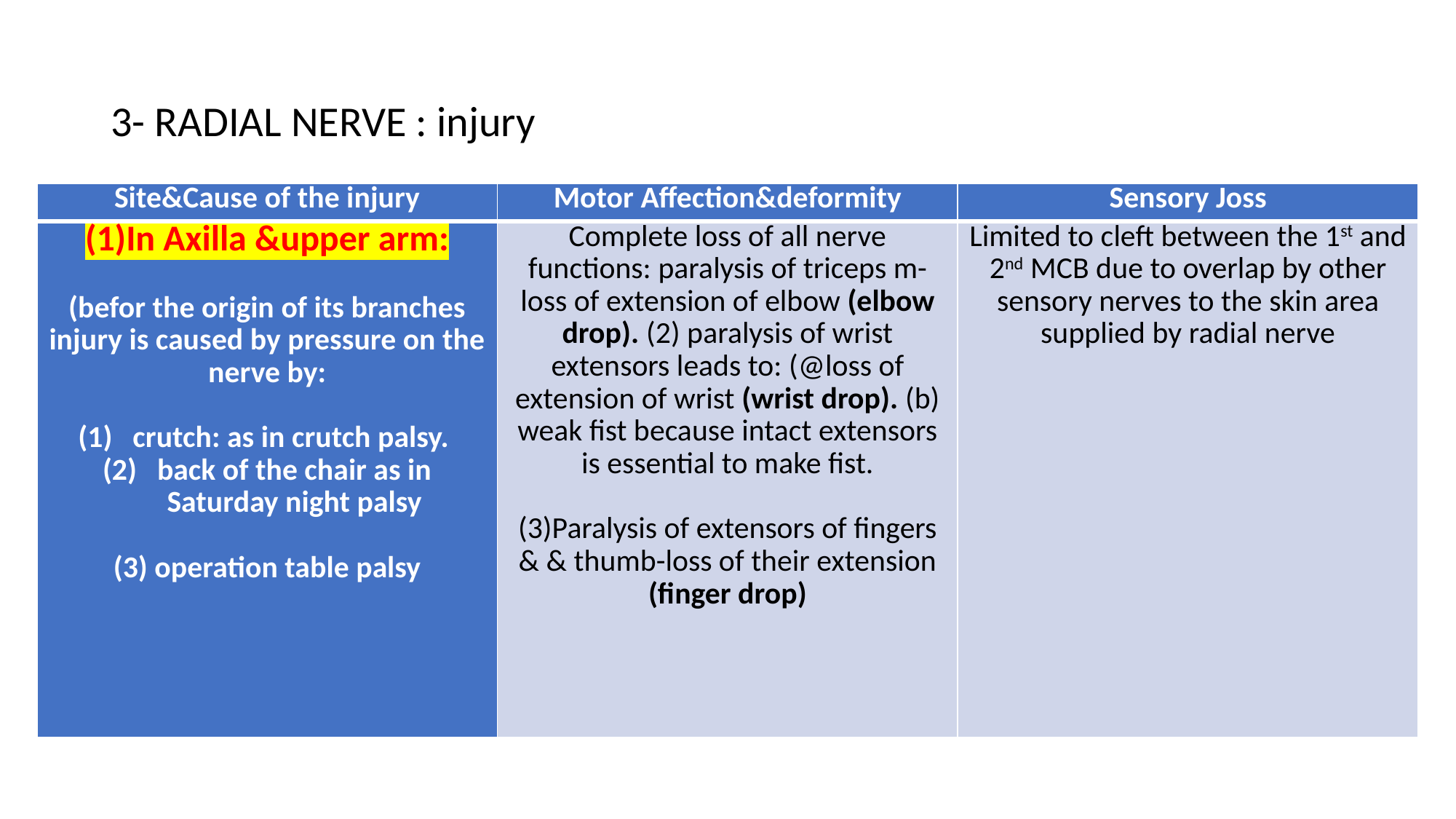

# 3- RADIAL NERVE : injury
| Site&Cause of the injury | Motor Affection&deformity | Sensory Joss |
| --- | --- | --- |
| (1)In Axilla &upper arm:   (befor the origin of its branches injury is caused by pressure on the nerve by:   crutch: as in crutch palsy. back of the chair as in Saturday night palsy   (3) operation table palsy | Complete loss of all nerve functions: paralysis of triceps m-loss of extension of elbow (elbow drop). (2) paralysis of wrist extensors leads to: (@loss of extension of wrist (wrist drop). (b) weak fist because intact extensors is essential to make fist.   (3)Paralysis of extensors of fingers & & thumb-loss of their extension (finger drop) | Limited to cleft between the 1st and 2nd MCB due to overlap by other sensory nerves to the skin area supplied by radial nerve |